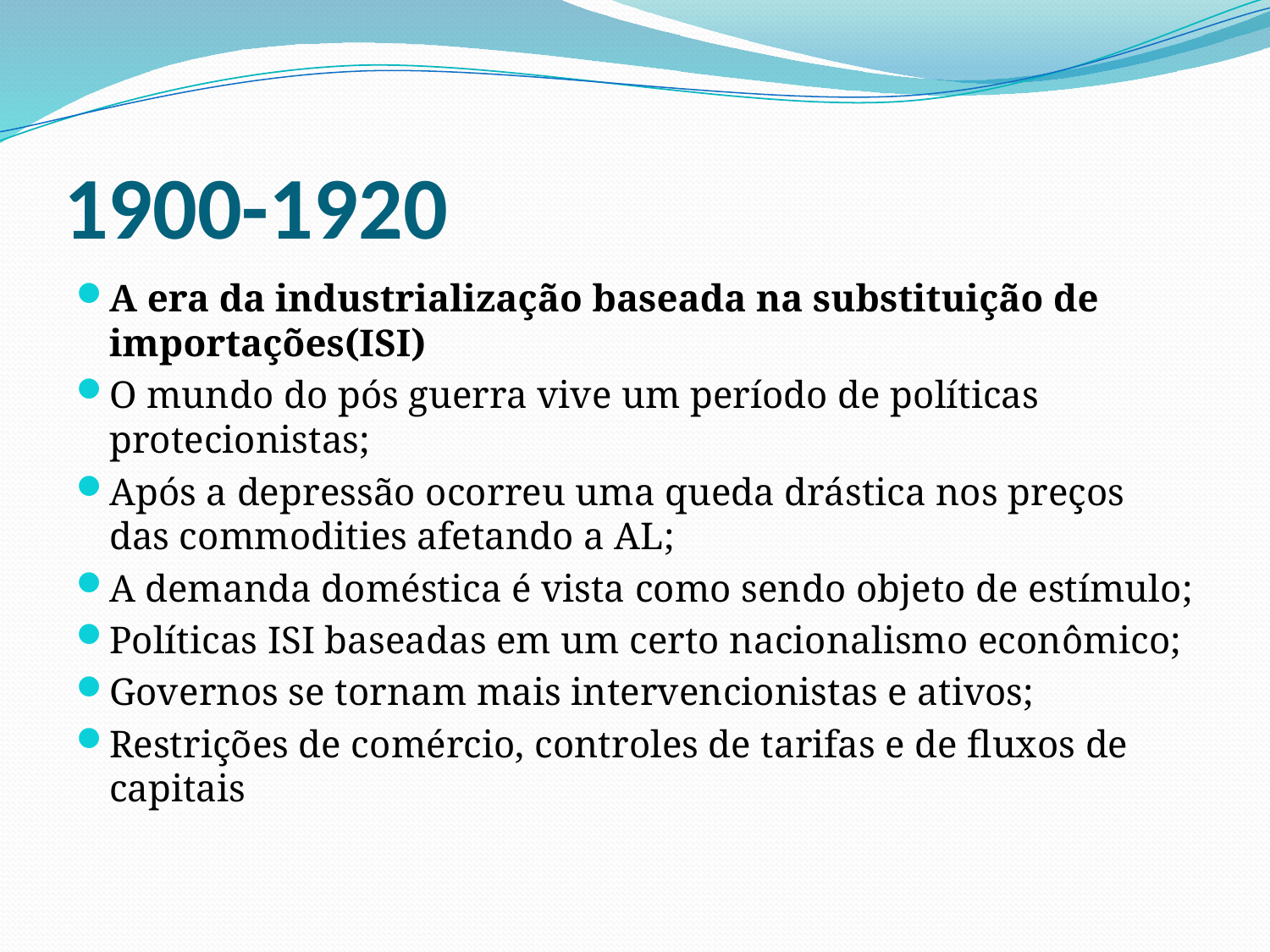

# 1900-1920
A era da industrialização baseada na substituição de importações(ISI)
O mundo do pós guerra vive um período de políticas protecionistas;
Após a depressão ocorreu uma queda drástica nos preços das commodities afetando a AL;
A demanda doméstica é vista como sendo objeto de estímulo;
Políticas ISI baseadas em um certo nacionalismo econômico;
Governos se tornam mais intervencionistas e ativos;
Restrições de comércio, controles de tarifas e de fluxos de capitais